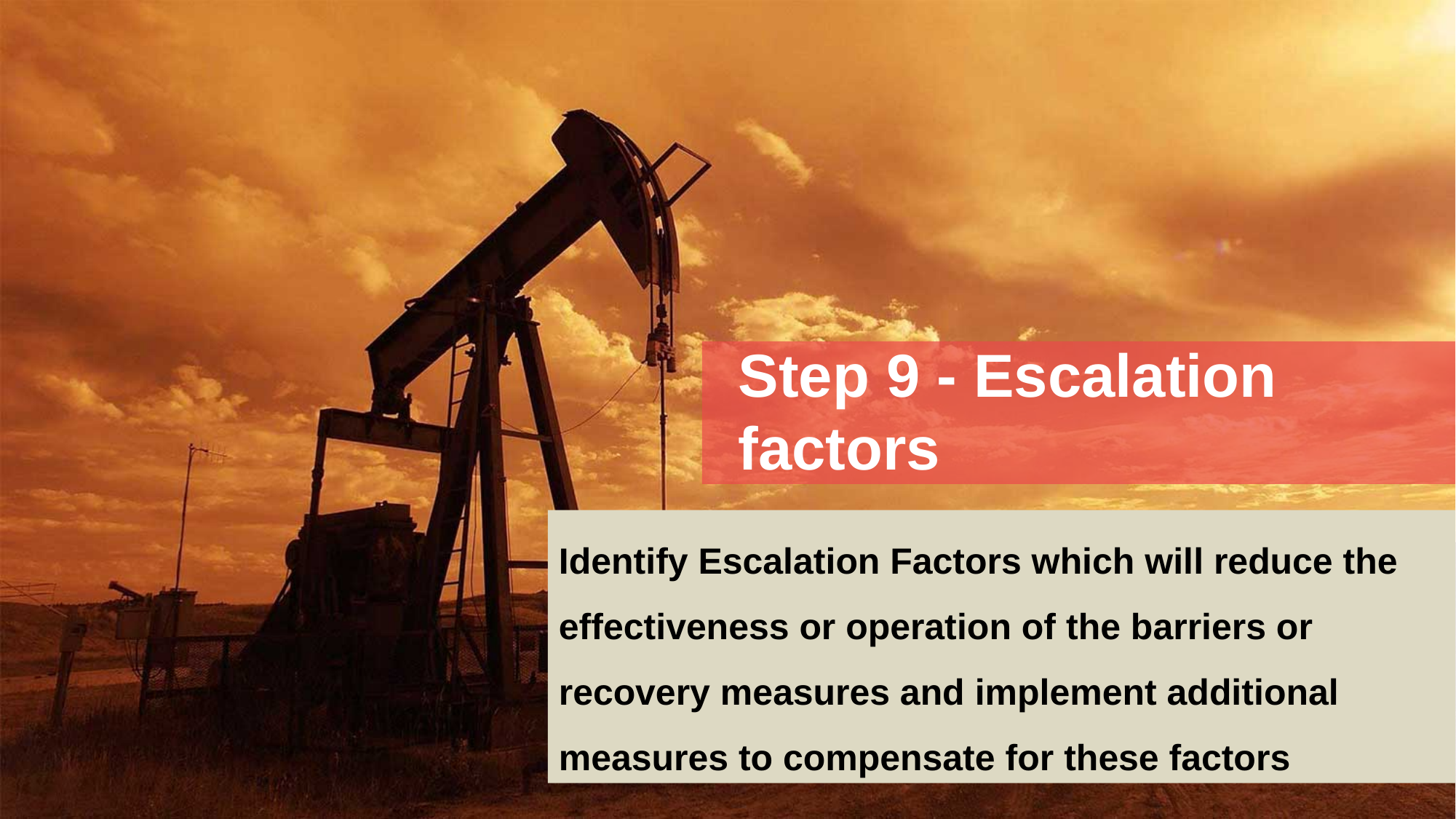

Step 9 - Escalation factors

Identify Escalation Factors which will reduce the
effectiveness or operation of the barriers or
recovery measures and implement additional
measures to compensate for these factors